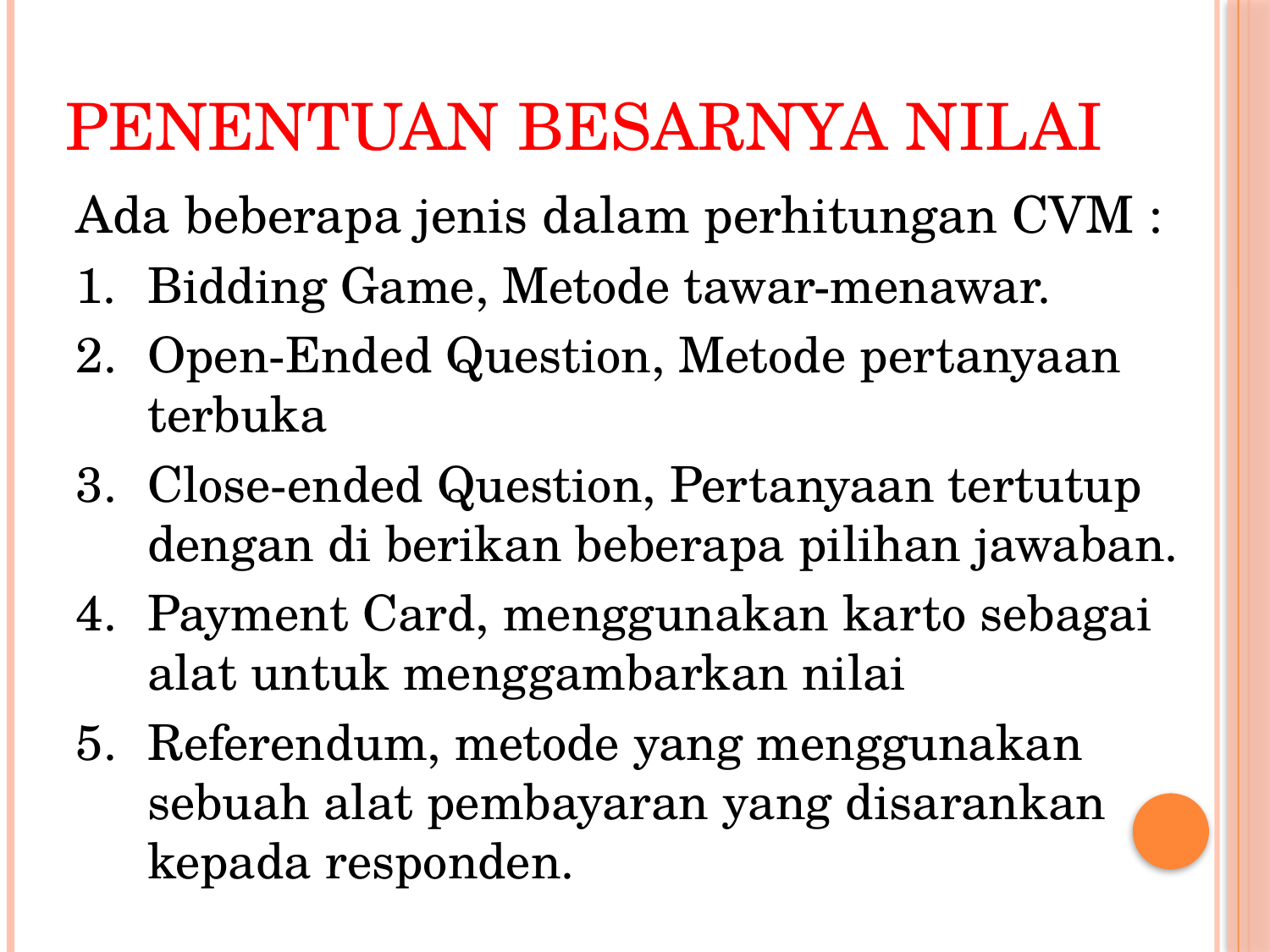

# Penentuan Besarnya Nilai
Ada beberapa jenis dalam perhitungan CVM :
Bidding Game, Metode tawar-menawar.
Open-Ended Question, Metode pertanyaan terbuka
Close-ended Question, Pertanyaan tertutup dengan di berikan beberapa pilihan jawaban.
Payment Card, menggunakan karto sebagai alat untuk menggambarkan nilai
Referendum, metode yang menggunakan sebuah alat pembayaran yang disarankan kepada responden.